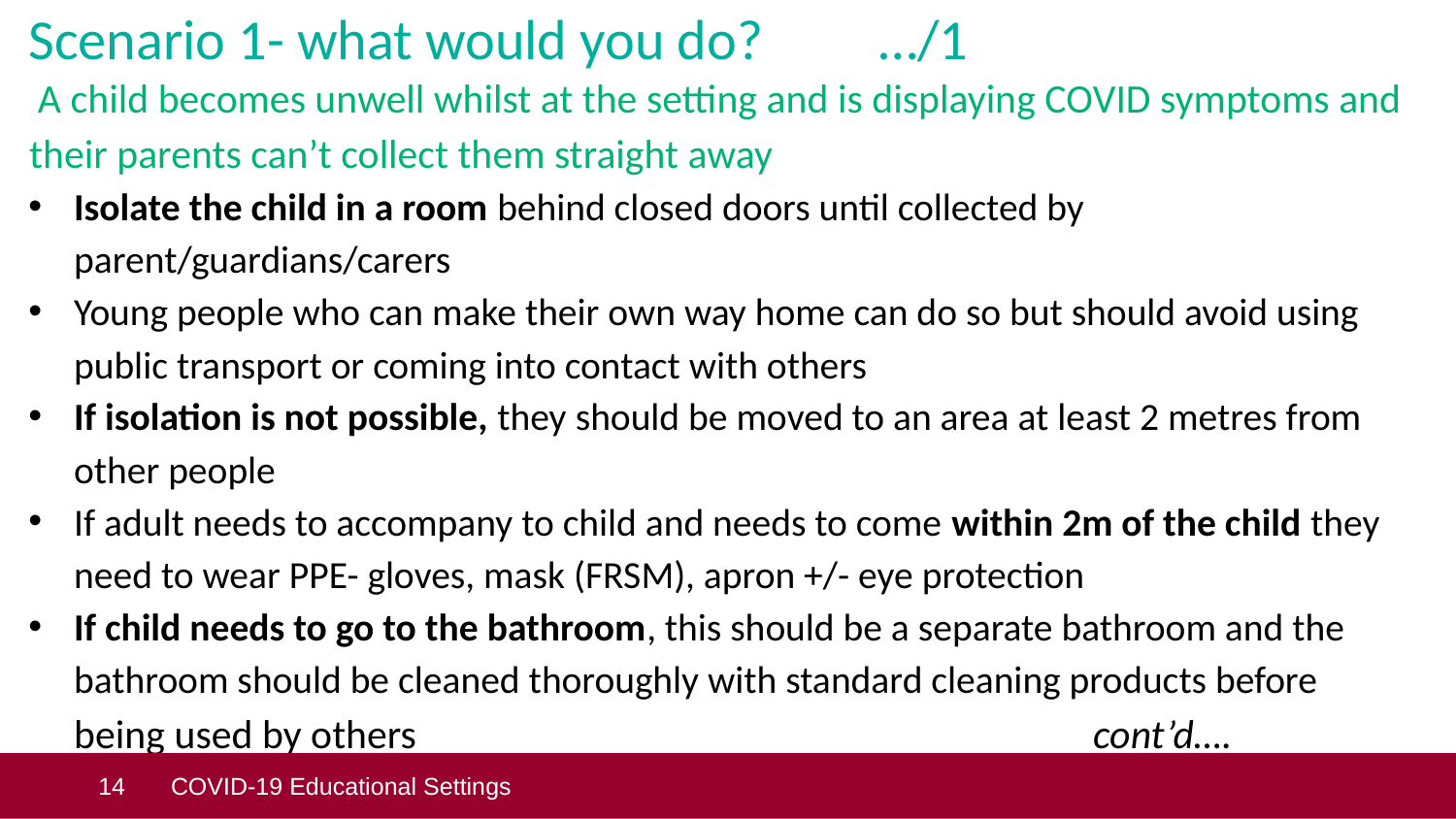

# Scenario 1- what would you do?         …/1
 A child becomes unwell whilst at the setting and is displaying COVID symptoms and their parents can’t collect them straight away
Isolate the child in a room behind closed doors until collected by parent/guardians/carers
Young people who can make their own way home can do so but should avoid using public transport or coming into contact with others
If isolation is not possible, they should be moved to an area at least 2 metres from other people
If adult needs to accompany to child and needs to come within 2m of the child they need to wear PPE- gloves, mask (FRSM), apron +/- eye protection
If child needs to go to the bathroom, this should be a separate bathroom and the bathroom should be cleaned thoroughly with standard cleaning products before being used by others					cont’d….

  14
COVID-19 Educational Settings